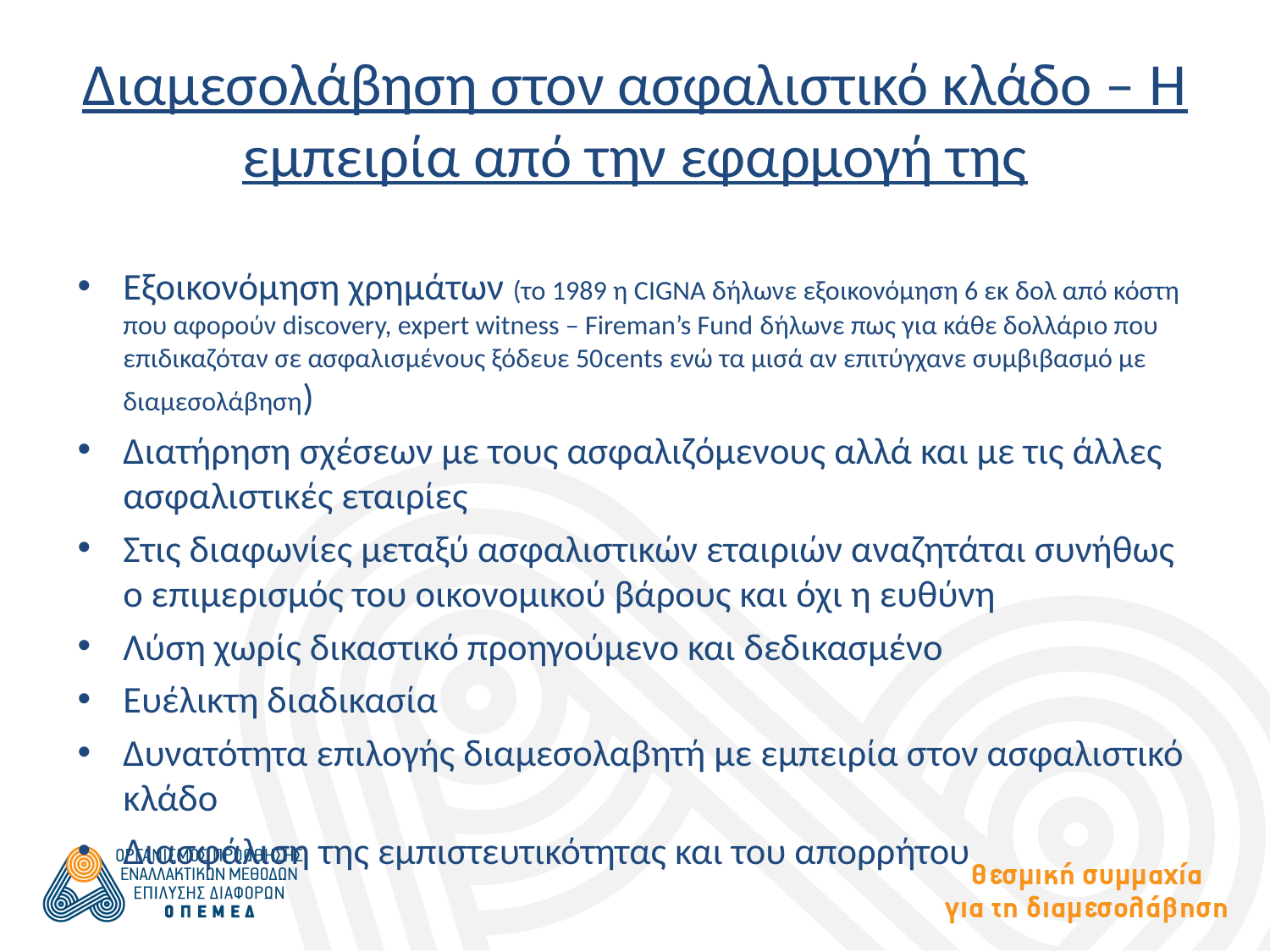

# Διαμεσολάβηση στον ασφαλιστικό κλάδο – Η εμπειρία από την εφαρμογή της
Εξοικονόμηση χρημάτων (το 1989 η CIGNA δήλωνε εξοικονόμηση 6 εκ δολ από κόστη που αφορούν discovery, expert witness – Fireman’s Fund δήλωνε πως για κάθε δολλάριο που επιδικαζόταν σε ασφαλισμένους ξόδευε 50cents ενώ τα μισά αν επιτύγχανε συμβιβασμό με διαμεσολάβηση)
Διατήρηση σχέσεων με τους ασφαλιζόμενους αλλά και με τις άλλες ασφαλιστικές εταιρίες
Στις διαφωνίες μεταξύ ασφαλιστικών εταιριών αναζητάται συνήθως ο επιμερισμός του οικονομικού βάρους και όχι η ευθύνη
Λύση χωρίς δικαστικό προηγούμενο και δεδικασμένο
Ευέλικτη διαδικασία
Δυνατότητα επιλογής διαμεσολαβητή με εμπειρία στον ασφαλιστικό κλάδο
Διασφάλιση της εμπιστευτικότητας και του απορρήτου